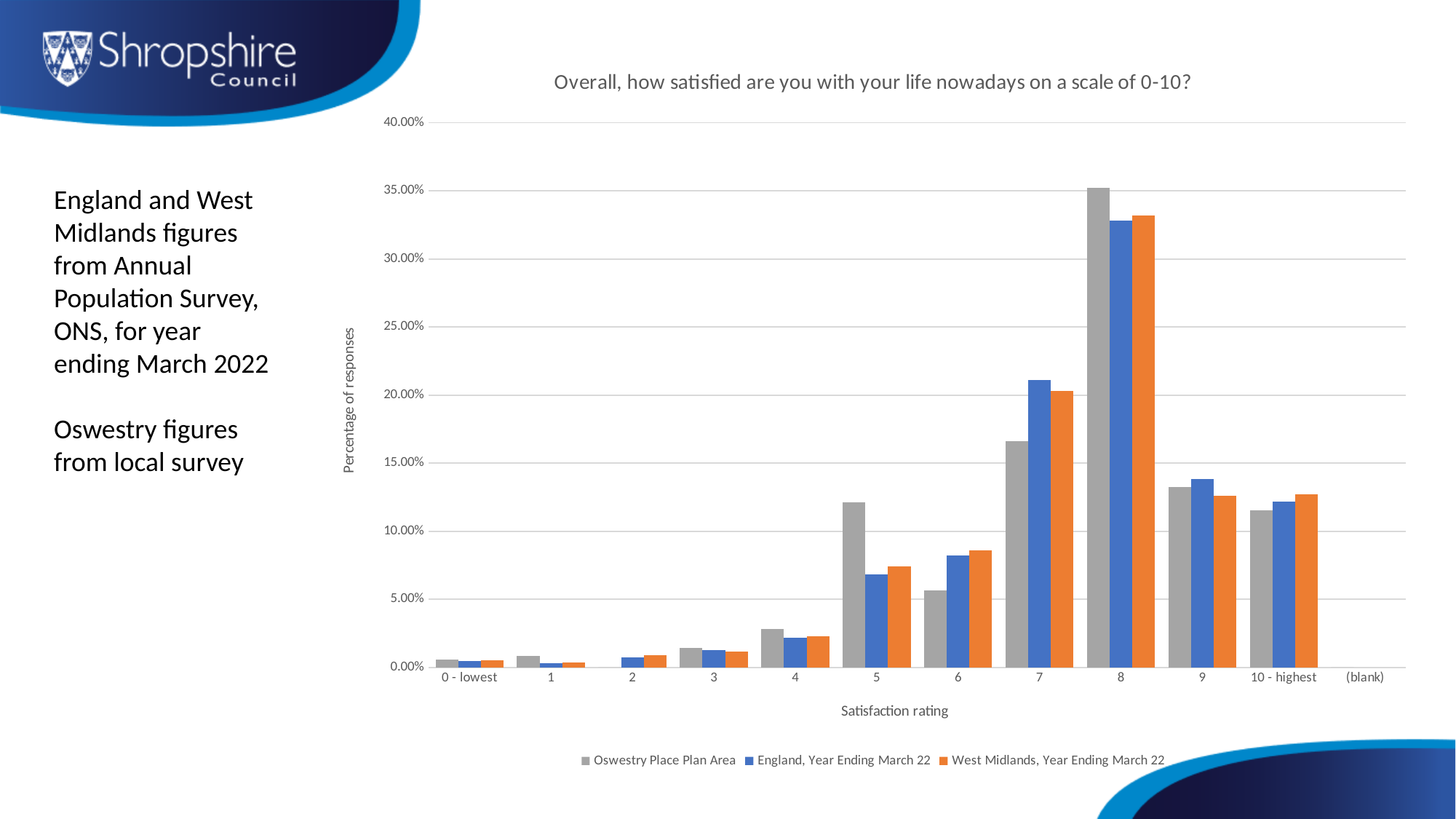

### Chart: Overall, how satisfied are you with your life nowadays on a scale of 0-10?

| Category | Oswestry Place Plan Area | England, Year Ending March 22 | West Midlands, Year Ending March 22 |
|---|---|---|---|
| 0 - lowest | 0.005633802816901409 | 0.0048 | 0.0054 |
| 1 | 0.008450704225352112 | 0.0031 | 0.0034 |
| 2 | 0.0 | 0.0075 | 0.0089 |
| 3 | 0.014084507042253521 | 0.0125 | 0.0114 |
| 4 | 0.028169014084507043 | 0.0219 | 0.0229 |
| 5 | 0.12112676056338029 | 0.0681 | 0.0742 |
| 6 | 0.056338028169014086 | 0.0823 | 0.0858 |
| 7 | 0.16619718309859155 | 0.2112 | 0.203 |
| 8 | 0.352112676056338 | 0.3284 | 0.3318 |
| 9 | 0.1323943661971831 | 0.1381 | 0.1261 |
| 10 - highest | 0.11549295774647887 | 0.122 | 0.127 |
| (blank) | 0.0 | None | None |
England and West Midlands figures from Annual Population Survey, ONS, for year ending March 2022

Oswestry figures from local survey